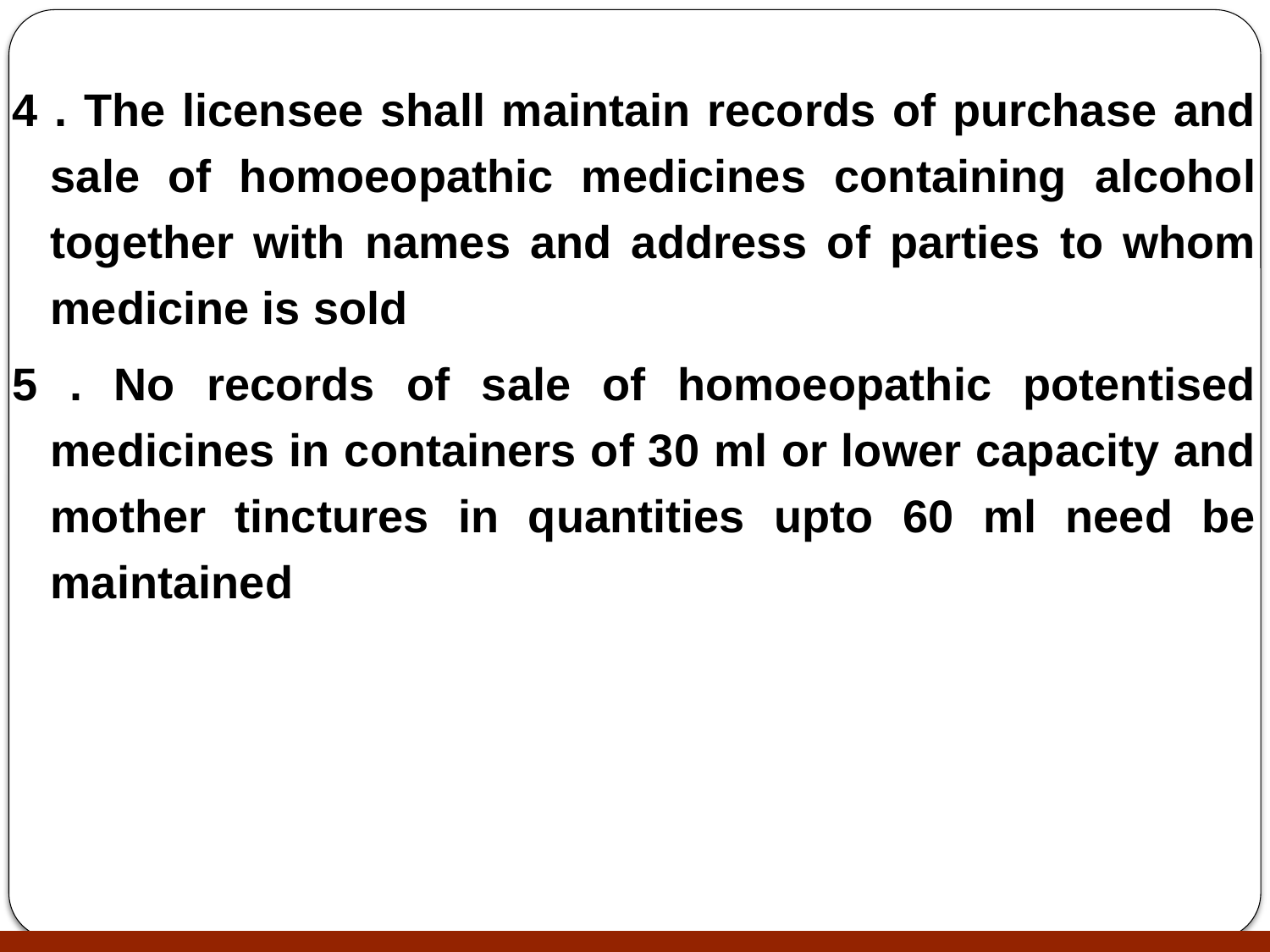

4 . The licensee shall maintain records of purchase and sale of homoeopathic medicines containing alcohol together with names and address of parties to whom medicine is sold
5 . No records of sale of homoeopathic potentised medicines in containers of 30 ml or lower capacity and mother tinctures in quantities upto 60 ml need be maintained